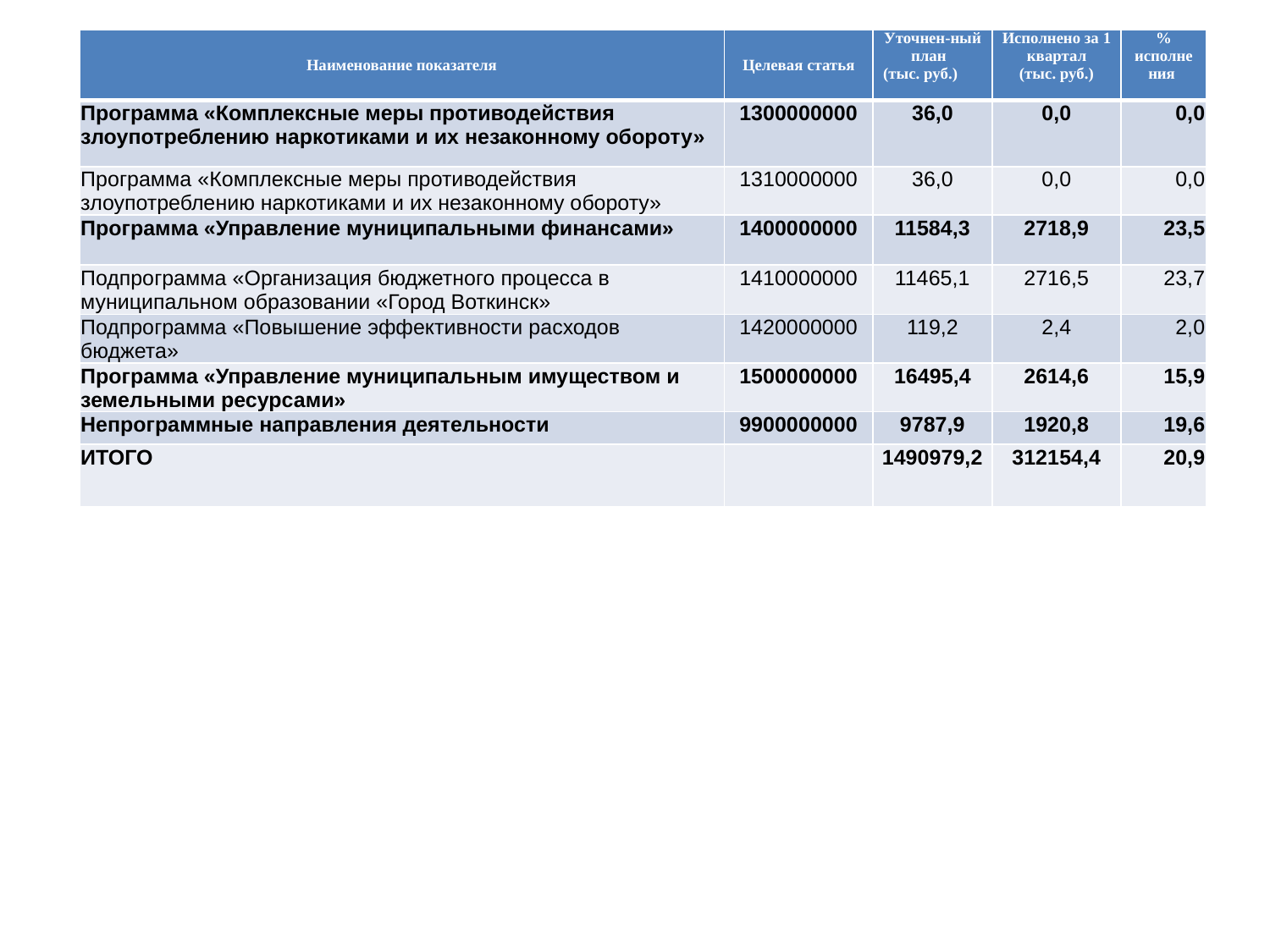

| Наименование показателя | Целевая статья | Уточнен-ный план (тыс. руб.) | Исполнено за 1 квартал (тыс. руб.) | % исполнения |
| --- | --- | --- | --- | --- |
| Программа «Комплексные меры противодействия злоупотреблению наркотиками и их незаконному обороту» | 1300000000 | 36,0 | 0,0 | 0,0 |
| Программа «Комплексные меры противодействия злоупотреблению наркотиками и их незаконному обороту» | 1310000000 | 36,0 | 0,0 | 0,0 |
| Программа «Управление муниципальными финансами» | 1400000000 | 11584,3 | 2718,9 | 23,5 |
| Подпрограмма «Организация бюджетного процесса в муниципальном образовании «Город Воткинск» | 1410000000 | 11465,1 | 2716,5 | 23,7 |
| Подпрограмма «Повышение эффективности расходов бюджета» | 1420000000 | 119,2 | 2,4 | 2,0 |
| Программа «Управление муниципальным имуществом и земельными ресурсами» | 1500000000 | 16495,4 | 2614,6 | 15,9 |
| Непрограммные направления деятельности | 9900000000 | 9787,9 | 1920,8 | 19,6 |
| ИТОГО |  | 1490979,2 | 312154,4 | 20,9 |